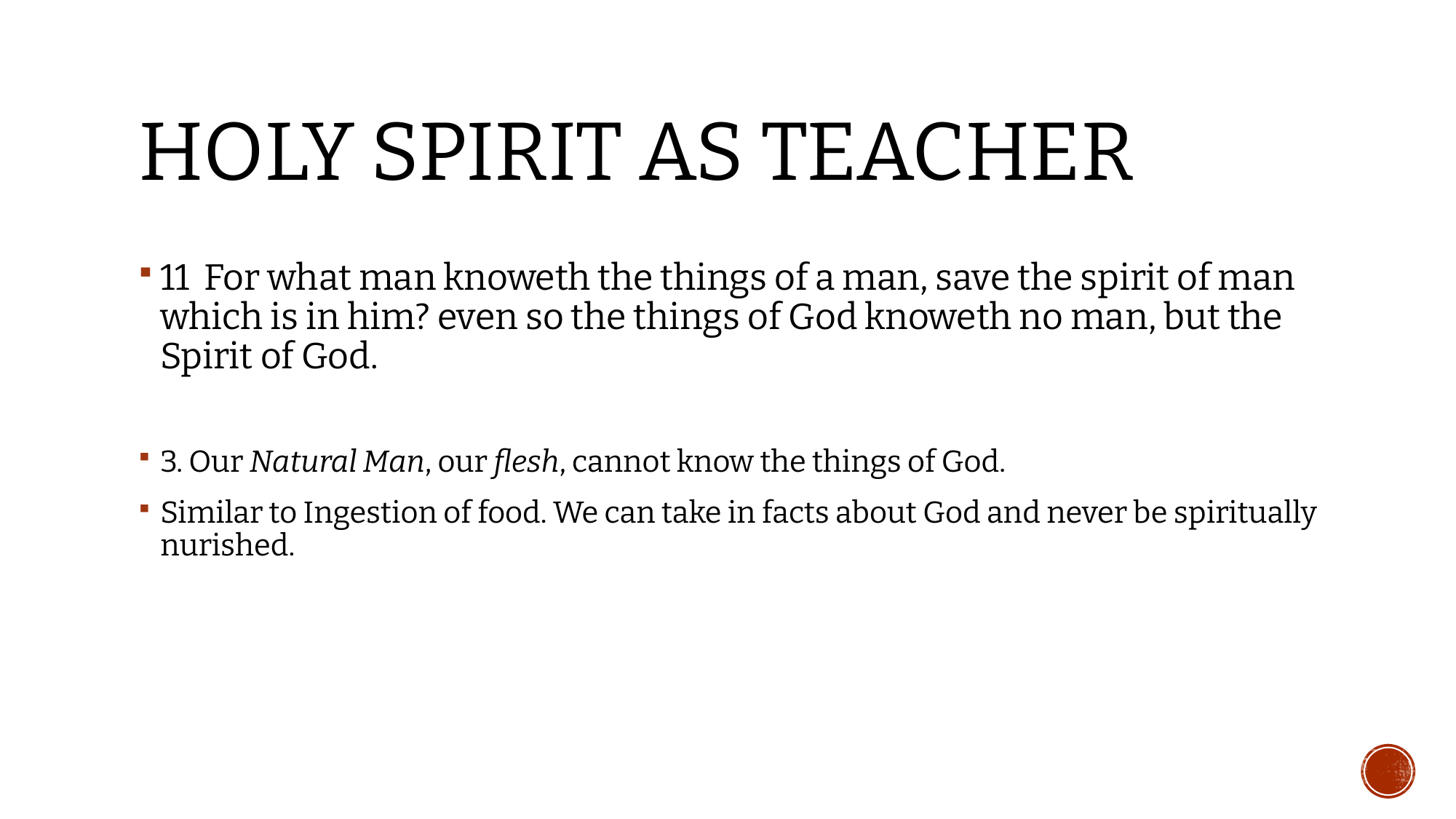

# Holy spirit as teacher
11  For what man knoweth the things of a man, save the spirit of man which is in him? even so the things of God knoweth no man, but the Spirit of God.

3. Our Natural Man, our flesh, cannot know the things of God.
Similar to Ingestion of food. We can take in facts about God and never be spiritually nurished.